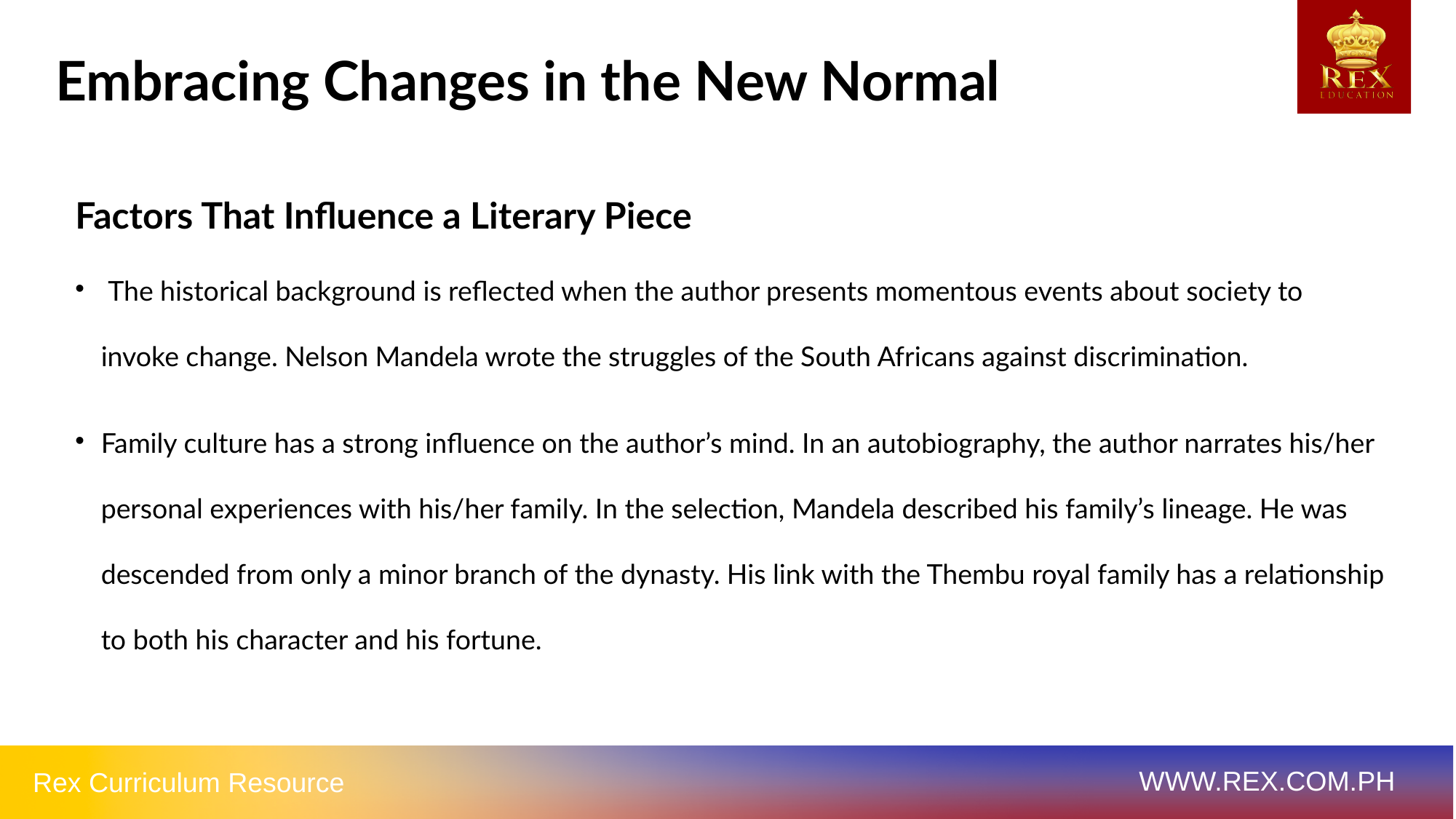

Embracing Changes in the New Normal

Factors That Influence a Literary Piece
 The historical background is reflected when the author presents momentous events about society to invoke change. Nelson Mandela wrote the struggles of the South Africans against discrimination.
Family culture has a strong influence on the author’s mind. In an autobiography, the author narrates his/her personal experiences with his/her family. In the selection, Mandela described his family’s lineage. He was descended from only a minor branch of the dynasty. His link with the Thembu royal family has a relationship to both his character and his fortune.